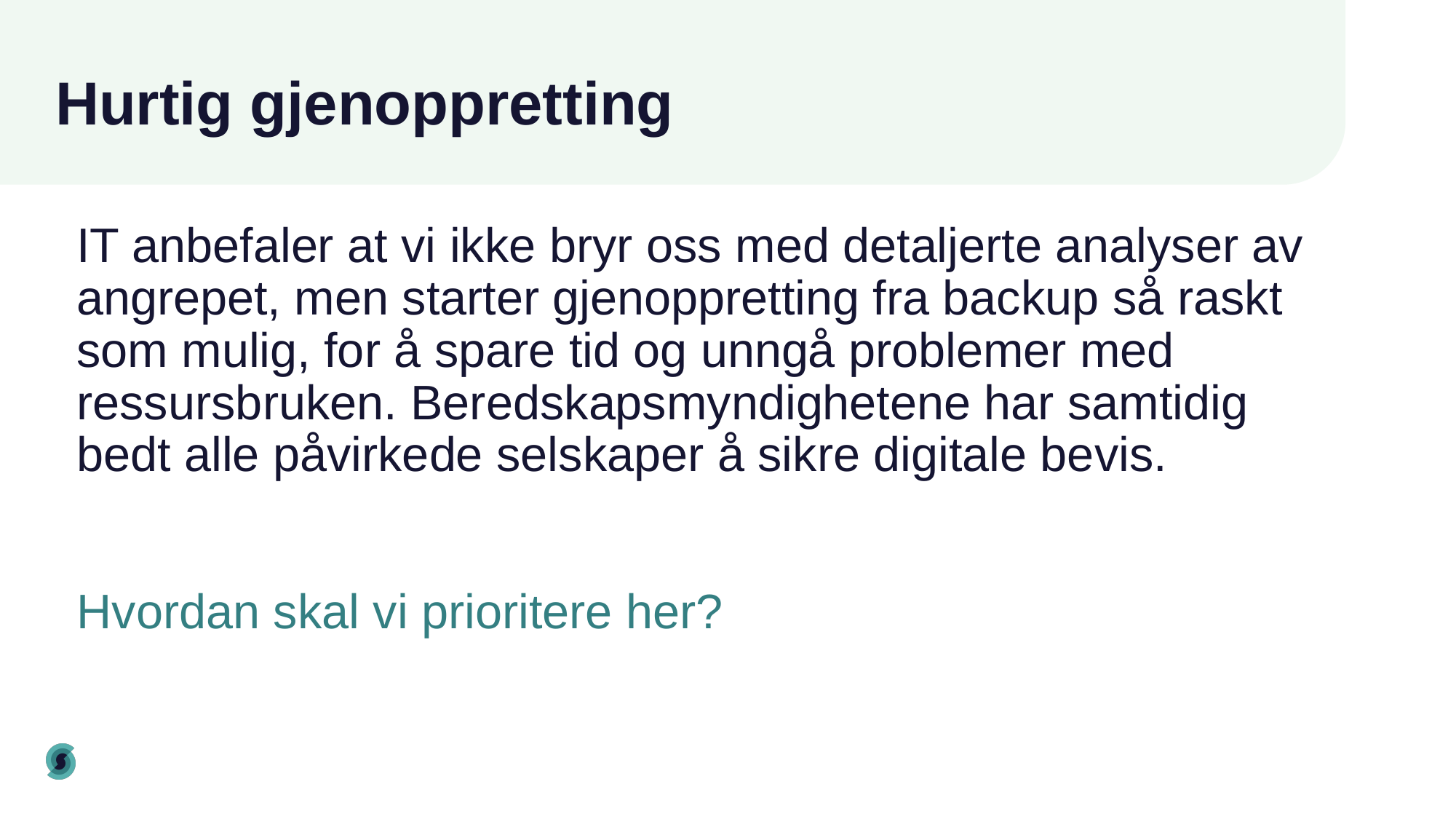

# Hurtig gjenoppretting
IT anbefaler at vi ikke bryr oss med detaljerte analyser av angrepet, men starter gjenoppretting fra backup så raskt som mulig, for å spare tid og unngå problemer med ressursbruken. Beredskapsmyndighetene har samtidig bedt alle påvirkede selskaper å sikre digitale bevis.
Hvordan skal vi prioritere her?